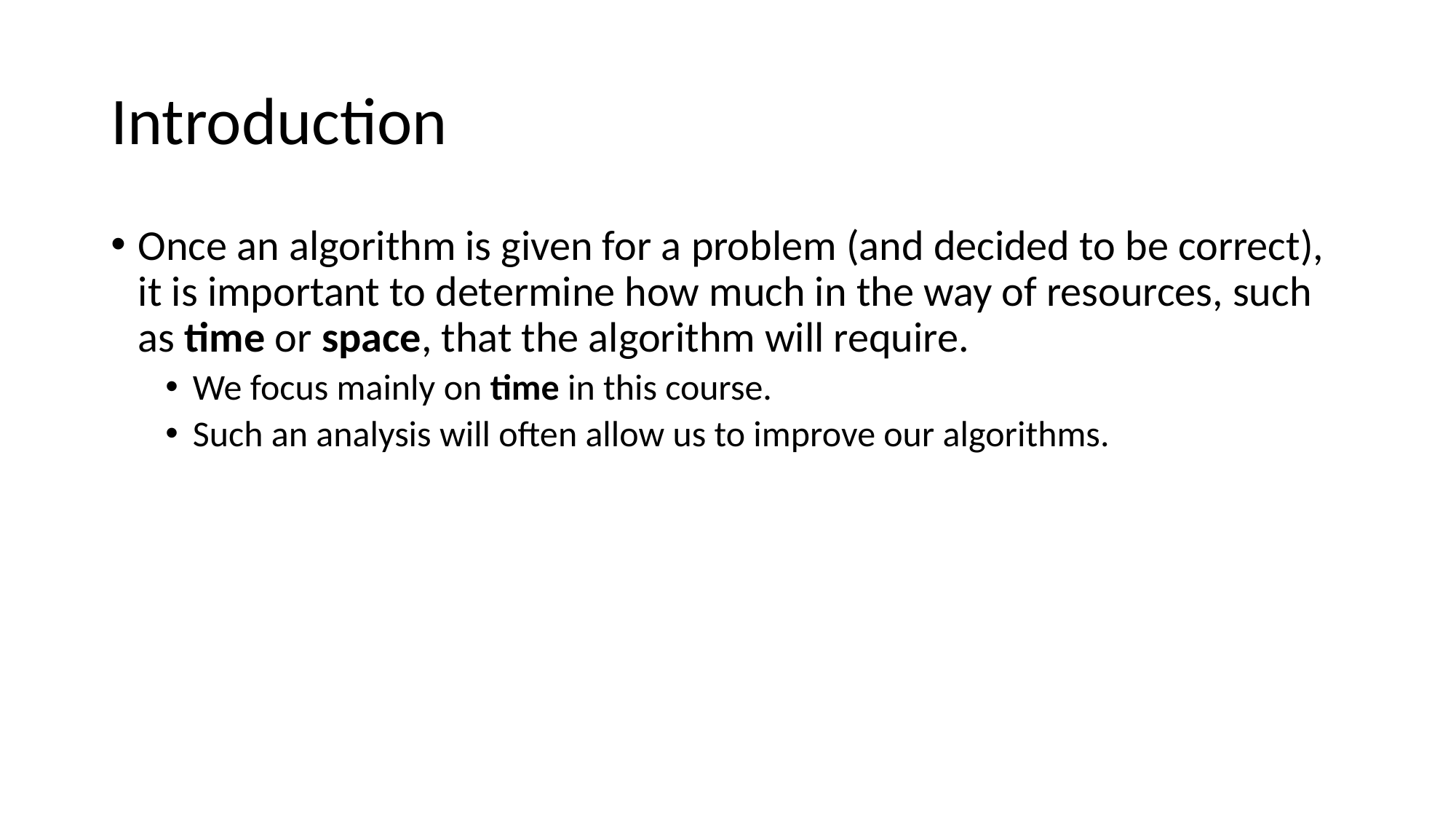

# Introduction
Once an algorithm is given for a problem (and decided to be correct), it is important to determine how much in the way of resources, such as time or space, that the algorithm will require.
We focus mainly on time in this course.
Such an analysis will often allow us to improve our algorithms.